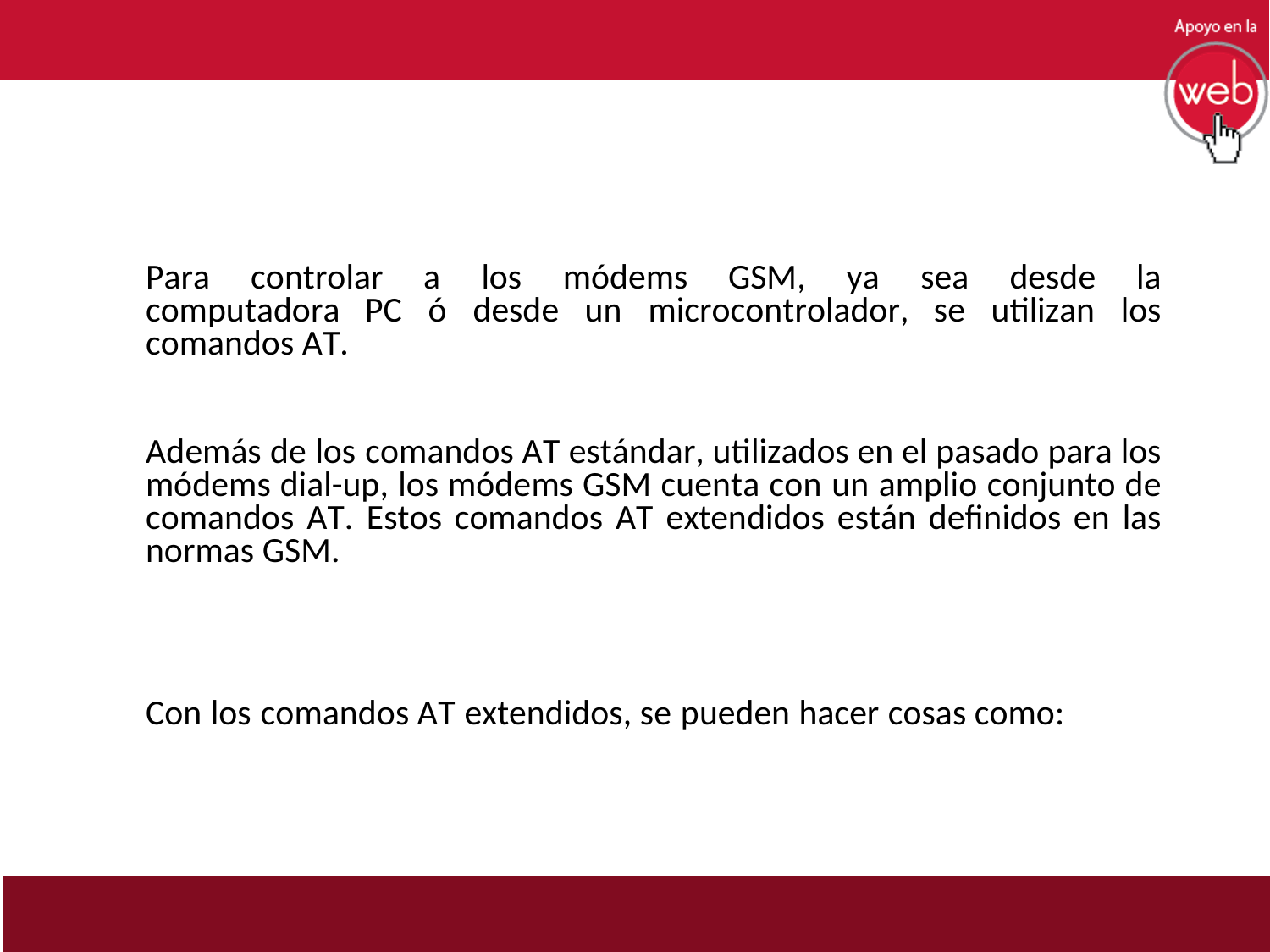

#
Para   controlar   a   los   módems   GSM,   ya   sea   desde   la computadora PC ó desde un microcontrolador, se utilizan los comandos AT.

Además de los comandos AT estándar, utilizados en el pasado para los módems dial-up, los módems GSM cuenta con un amplio conjunto de comandos AT. Estos comandos AT extendidos están definidos en las normas GSM.

Con los comandos AT extendidos, se pueden hacer cosas como: